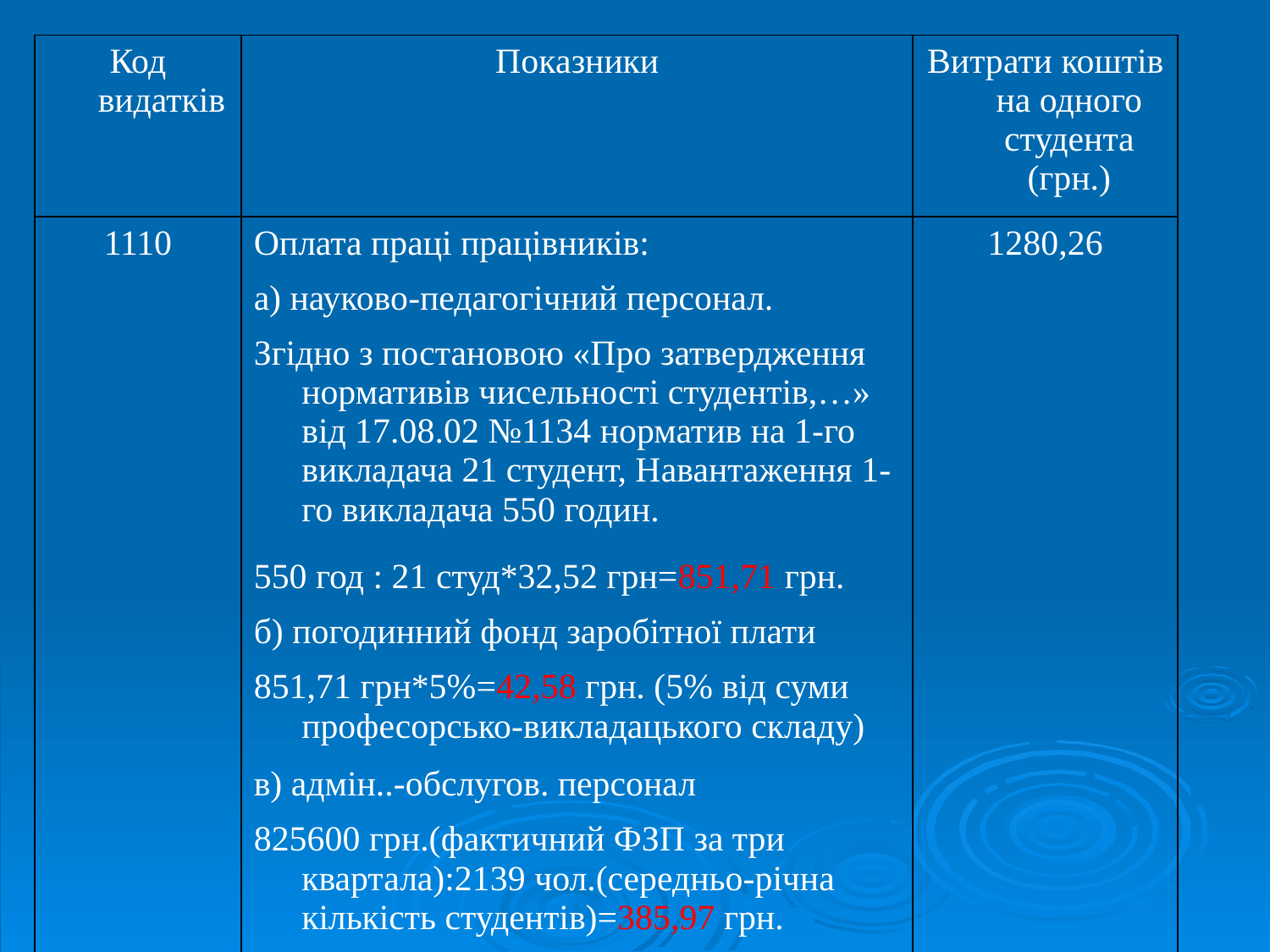

| Код видатків | Показники | Витрати коштів на одного студента (грн.) |
| --- | --- | --- |
| 1110 | Оплата праці працівників: | 1280,26 |
|  | а) науково-педагогічний персонал. |  |
|  | Згідно з постановою «Про затвердження нормативів чисельності студентів,…» від 17.08.02 №1134 норматив на 1-го викладача 21 студент, Навантаження 1-го викладача 550 годин. |  |
|  | 550 год : 21 студ\*32,52 грн=851,71 грн. |  |
|  | б) погодинний фонд заробітної плати |  |
|  | 851,71 грн\*5%=42,58 грн. (5% від суми професорсько-викладацького складу) |  |
|  | в) адмін..-обслугов. персонал |  |
|  | 825600 грн.(фактичний ФЗП за три квартала):2139 чол.(середньо-річна кількість студентів)=385,97 грн. |  |
#